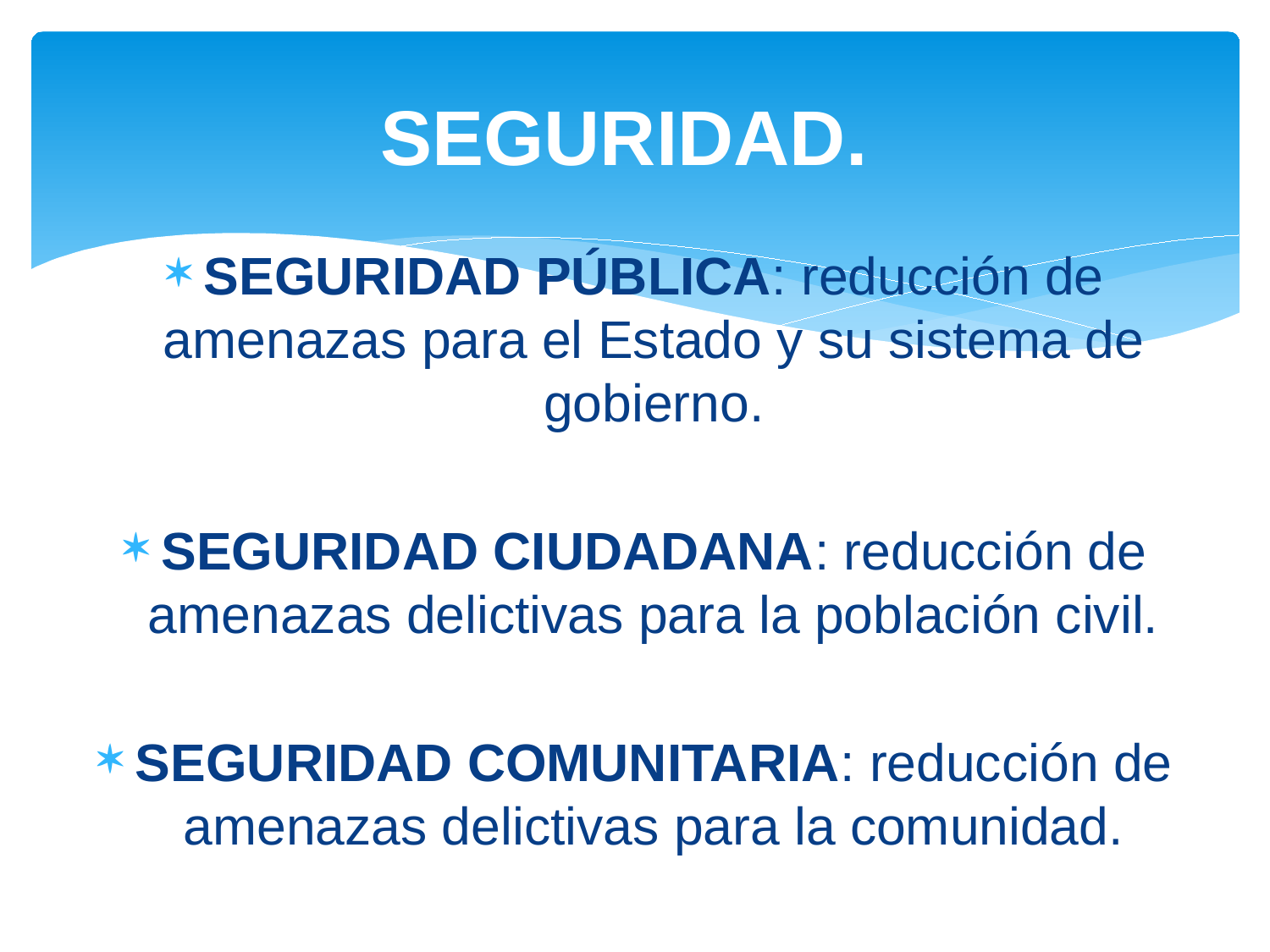

# SEGURIDAD.
SEGURIDAD PÚBLICA: reducción de amenazas para el Estado y su sistema de gobierno.

SEGURIDAD CIUDADANA: reducción de amenazas delictivas para la población civil.

SEGURIDAD COMUNITARIA: reducción de amenazas delictivas para la comunidad.